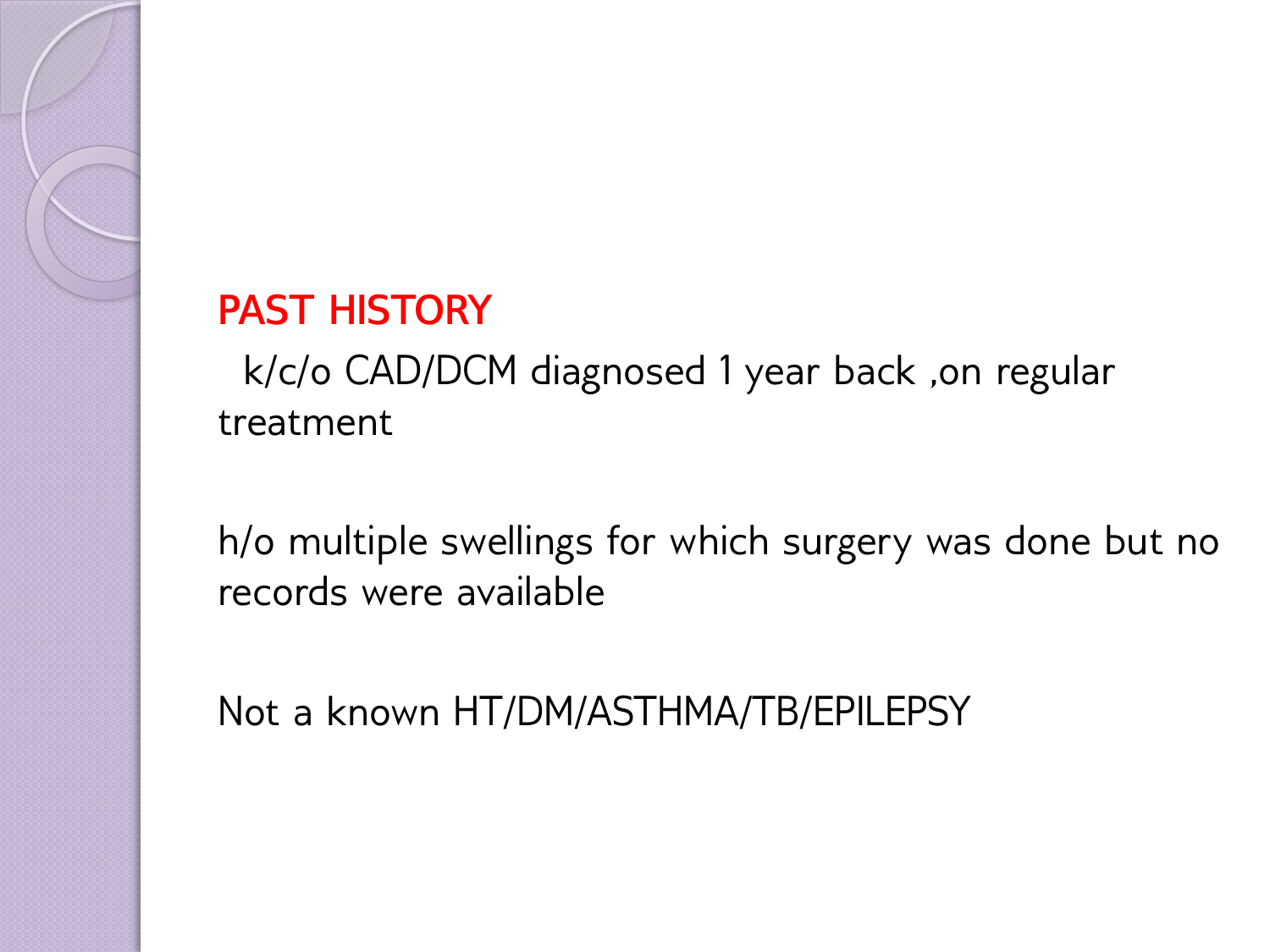

#
PAST HISTORY
  k/c/o CAD/DCM diagnosed 1 year back ,on regular treatment

h/o multiple swellings for which surgery was done but no records were available

Not a known HT/DM/ASTHMA/TB/EPILEPSY